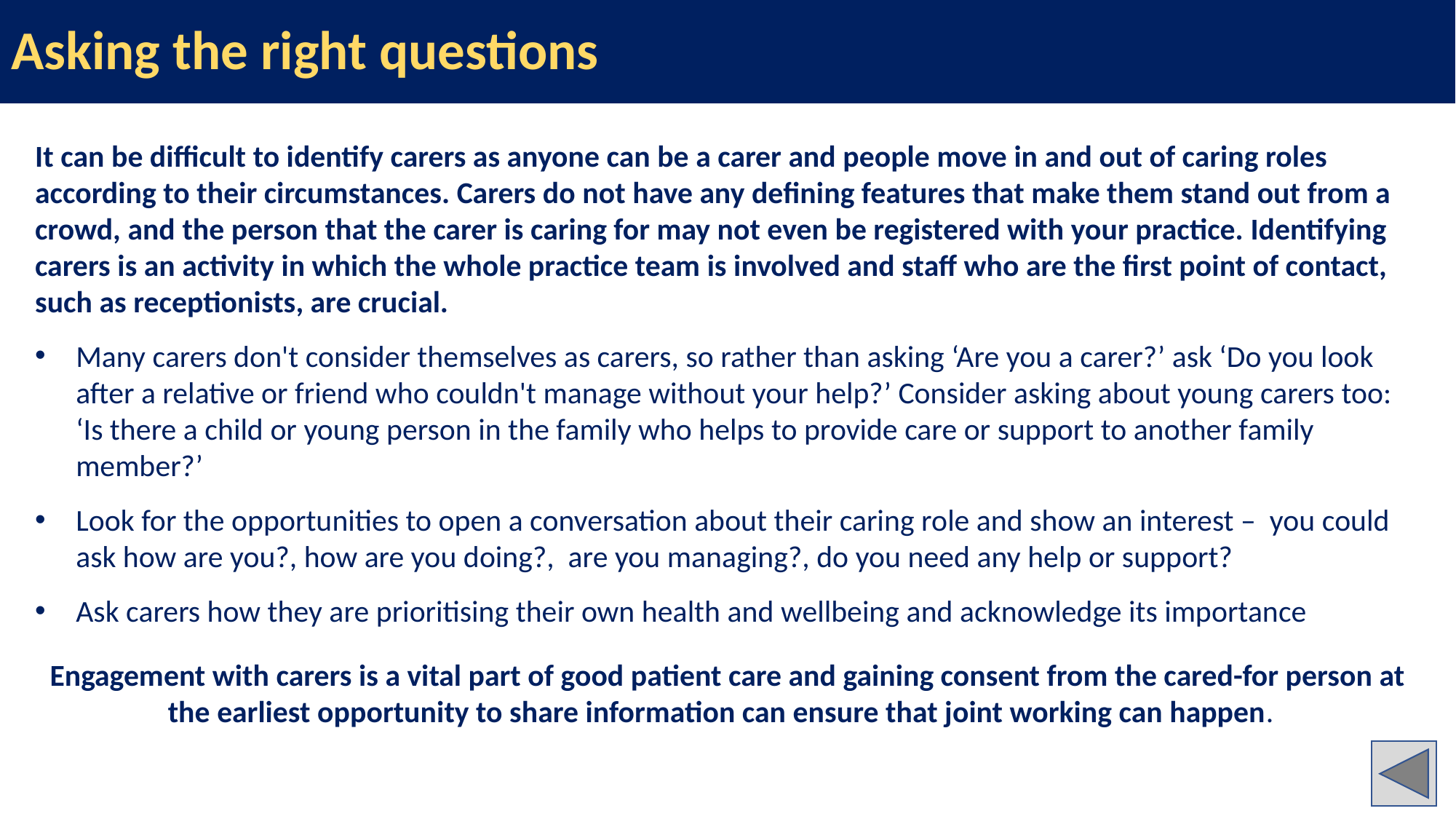

# Asking the right questions
It can be difficult to identify carers as anyone can be a carer and people move in and out of caring roles according to their circumstances. Carers do not have any defining features that make them stand out from a crowd, and the person that the carer is caring for may not even be registered with your practice. Identifying carers is an activity in which the whole practice team is involved and staff who are the first point of contact, such as receptionists, are crucial.
Many carers don't consider themselves as carers, so rather than asking ‘Are you a carer?’ ask ‘Do you look after a relative or friend who couldn't manage without your help?’ Consider asking about young carers too: ‘Is there a child or young person in the family who helps to provide care or support to another family member?’
Look for the opportunities to open a conversation about their caring role and show an interest –  you could ask how are you?, how are you doing?,  are you managing?, do you need any help or support?
Ask carers how they are prioritising their own health and wellbeing and acknowledge its importance
Engagement with carers is a vital part of good patient care and gaining consent from the cared-for person at the earliest opportunity to share information can ensure that joint working can happen.